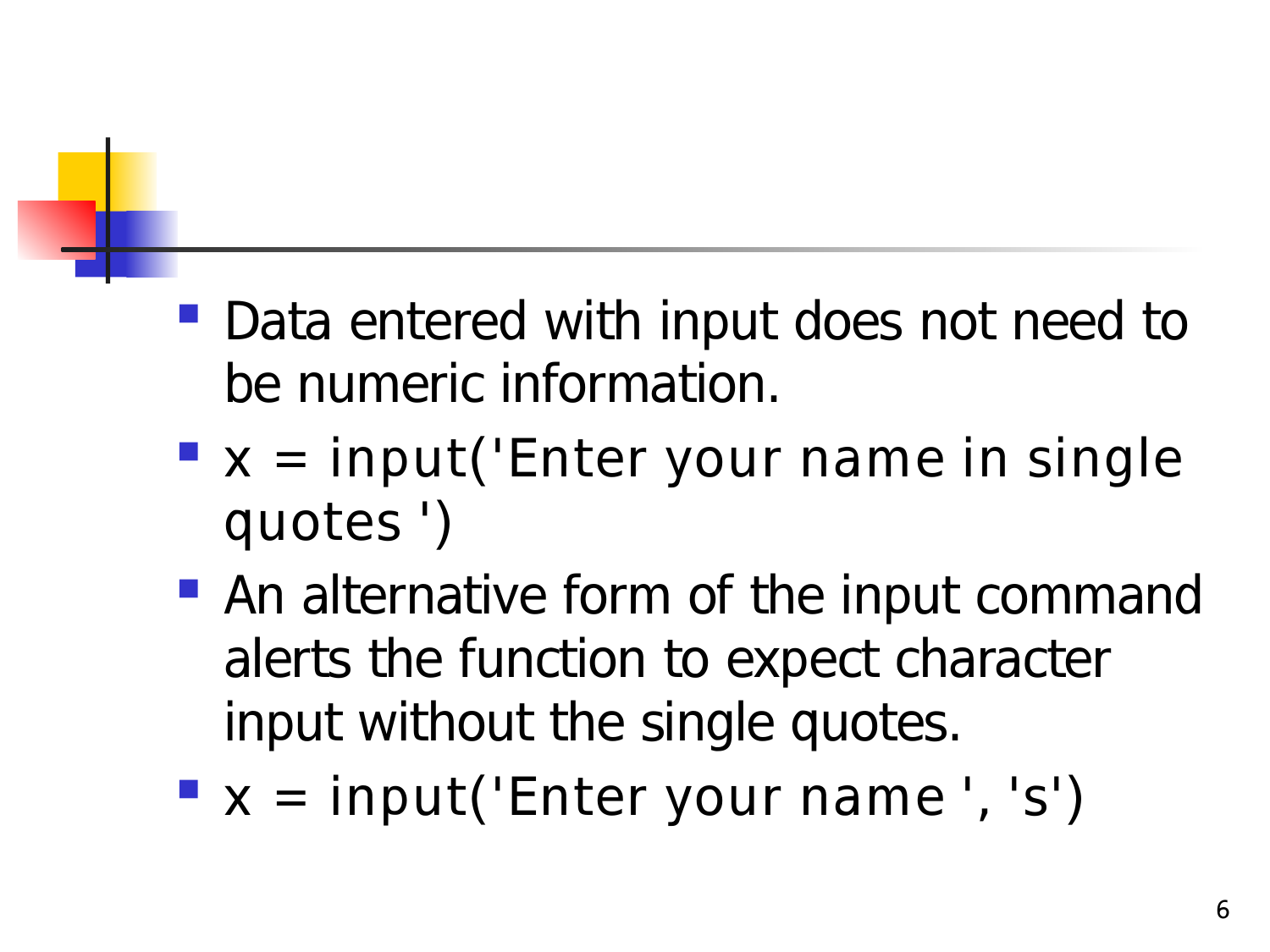

#
Data entered with input does not need to be numeric information.
x = input('Enter your name in single quotes ')
An alternative form of the input command alerts the function to expect character input without the single quotes.
x = input('Enter your name ', 's')
6